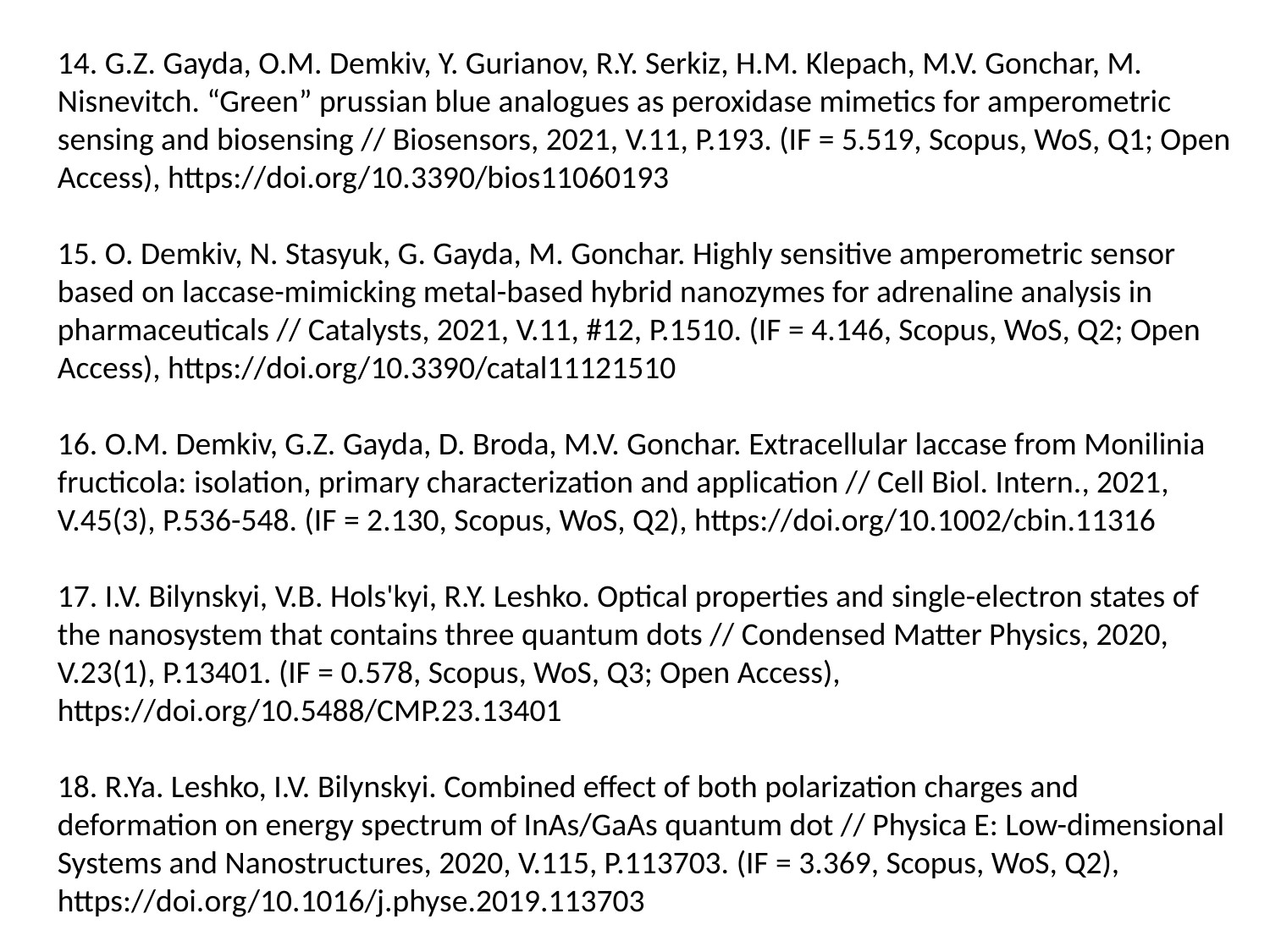

14. G.Z. Gayda, O.M. Demkiv, Y. Gurianov, R.Y. Serkiz, H.M. Klepach, M.V. Gonchar, M. Nisnevitch. “Green” prussian blue analogues as peroxidase mimetics for amperometric sensing and biosensing // Biosensors, 2021, V.11, P.193. (IF = 5.519, Scopus, WoS, Q1; Open Access), https://doi.org/10.3390/bios11060193

15. O. Demkiv, N. Stasyuk, G. Gayda, M. Gonchar. Highly sensitive amperometric sensor based on laccase-mimicking metal-based hybrid nanozymes for adrenaline analysis in pharmaceuticals // Catalysts, 2021, V.11, #12, P.1510. (IF = 4.146, Scopus, WoS, Q2; Open Access), https://doi.org/10.3390/catal11121510

16. O.M. Demkiv, G.Z. Gayda, D. Broda, M.V. Gonchar. Extracellular laccase from Monilinia fructicola: isolation, primary characterization and application // Cell Biol. Intern., 2021, V.45(3), P.536-548. (IF = 2.130, Scopus, WoS, Q2), https://doi.org/10.1002/cbin.11316

17. I.V. Bilynskyi, V.B. Hols'kyi, R.Y. Leshko. Optical properties and single-electron states of the nanosystem that contains three quantum dots // Condensed Matter Physics, 2020, V.23(1), P.13401. (IF = 0.578, Scopus, WoS, Q3; Open Access), https://doi.org/10.5488/CMP.23.13401

18. R.Ya. Leshko, I.V. Bilynskyi. Combined effect of both polarization charges and deformation on energy spectrum of InAs/GaAs quantum dot // Physica E: Low-dimensional Systems and Nanostructures, 2020, V.115, P.113703. (IF = 3.369, Scopus, WoS, Q2), https://doi.org/10.1016/j.physe.2019.113703